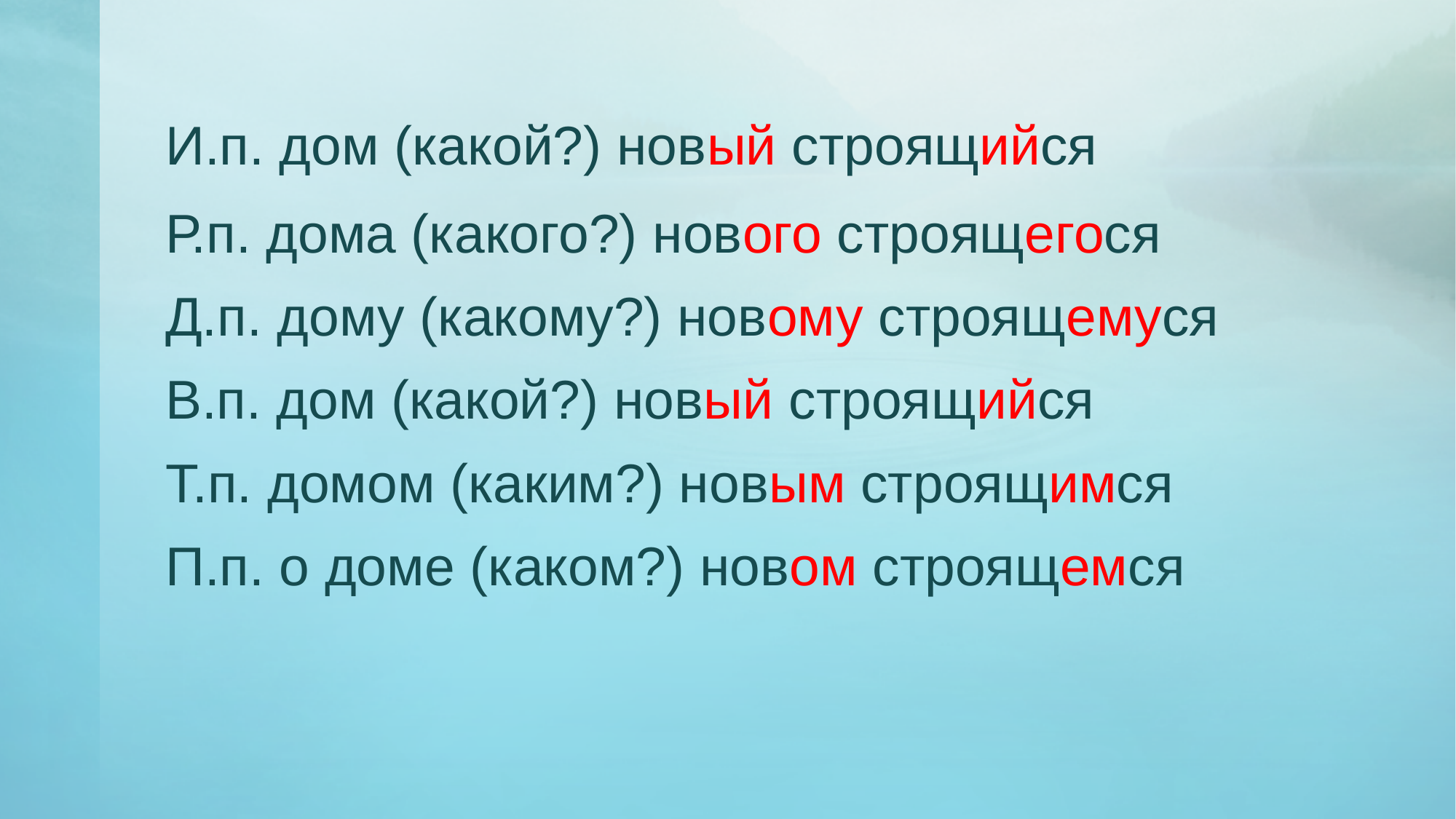

# И.п. дом (какой?) новый строящийся
Р.п. дома (какого?) нового строящегося
Д.п. дому (какому?) новому строящемуся
В.п. дом (какой?) новый строящийся
Т.п. домом (каким?) новым строящимся
П.п. о доме (каком?) новом строящемся